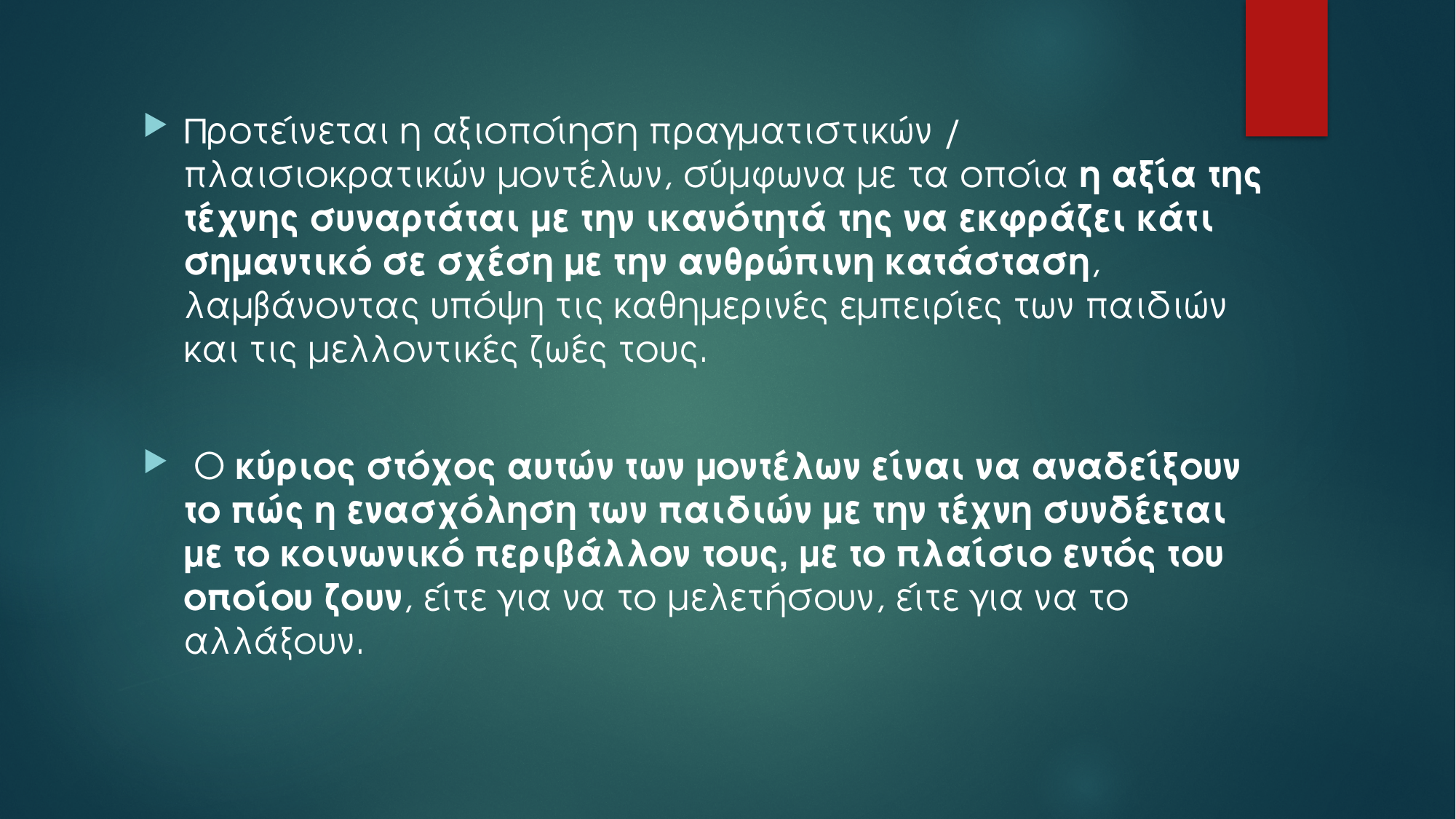

Προτείνεται η αξιοποίηση πραγματιστικών / πλαισιοκρατικών μοντέλων, σύμφωνα με τα οποία η αξία της τέχνης συναρτάται με την ικανότητά της να εκφράζει κάτι σημαντικό σε σχέση με την ανθρώπινη κατάσταση, λαμβάνοντας υπόψη τις καθημερινές εμπειρίες των παιδιών και τις μελλοντικές ζωές τους.

 Ο κύριος στόχος αυτών των μοντέλων είναι να αναδείξουν το πώς η ενασχόληση των παιδιών με την τέχνη συνδέεται με το κοινωνικό περιβάλλον τους, με το πλαίσιο εντός του οποίου ζουν, είτε για να το μελετήσουν, είτε για να το αλλάξουν.